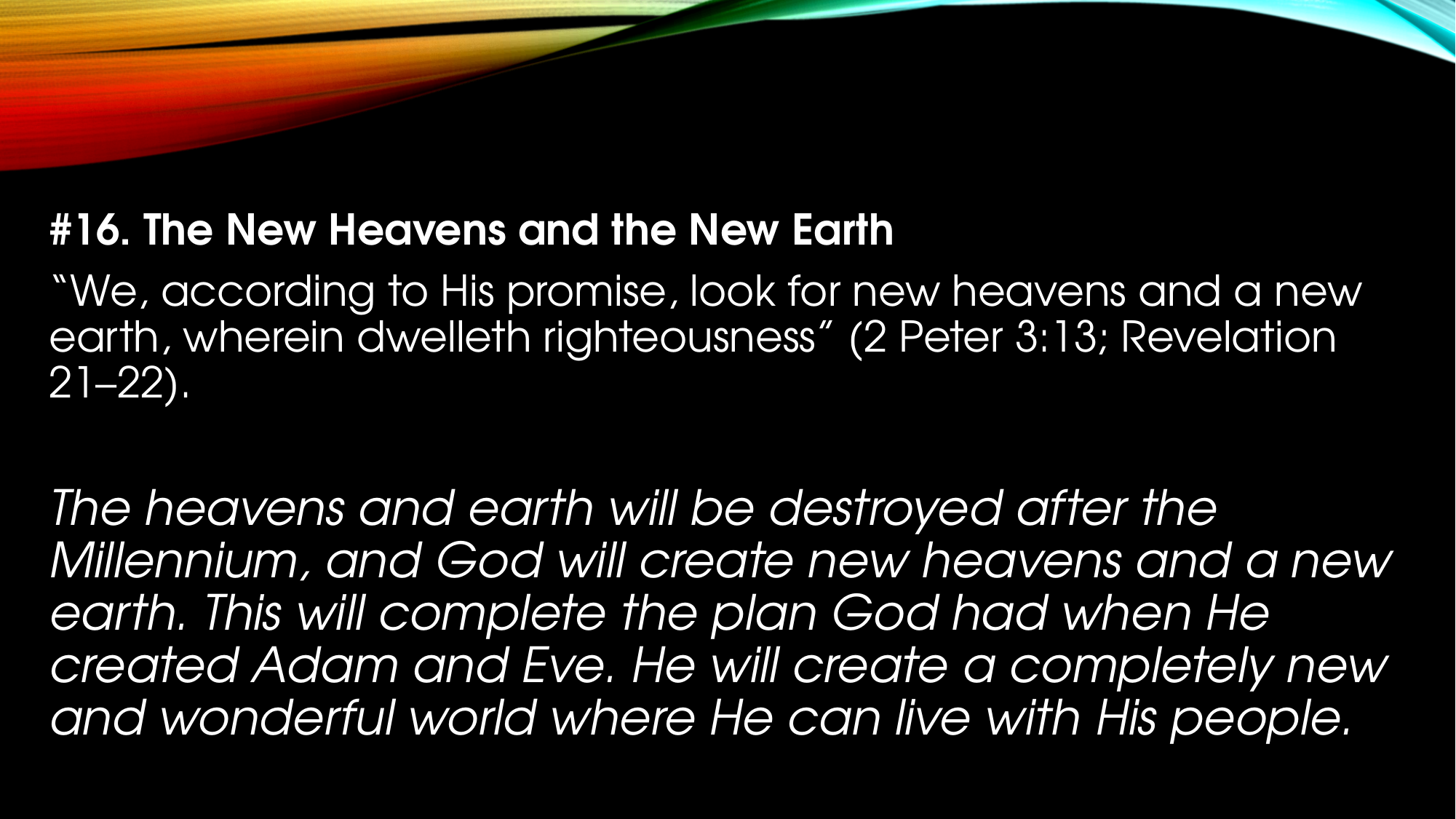

#16. The New Heavens and the New Earth
“We, according to His promise, look for new heavens and a new earth, wherein dwelleth righteousness” (2 Peter 3:13; Revelation 21–22).

The heavens and earth will be destroyed after the Millennium, and God will create new heavens and a new earth. This will complete the plan God had when He created Adam and Eve. He will create a completely new and wonderful world where He can live with His people.